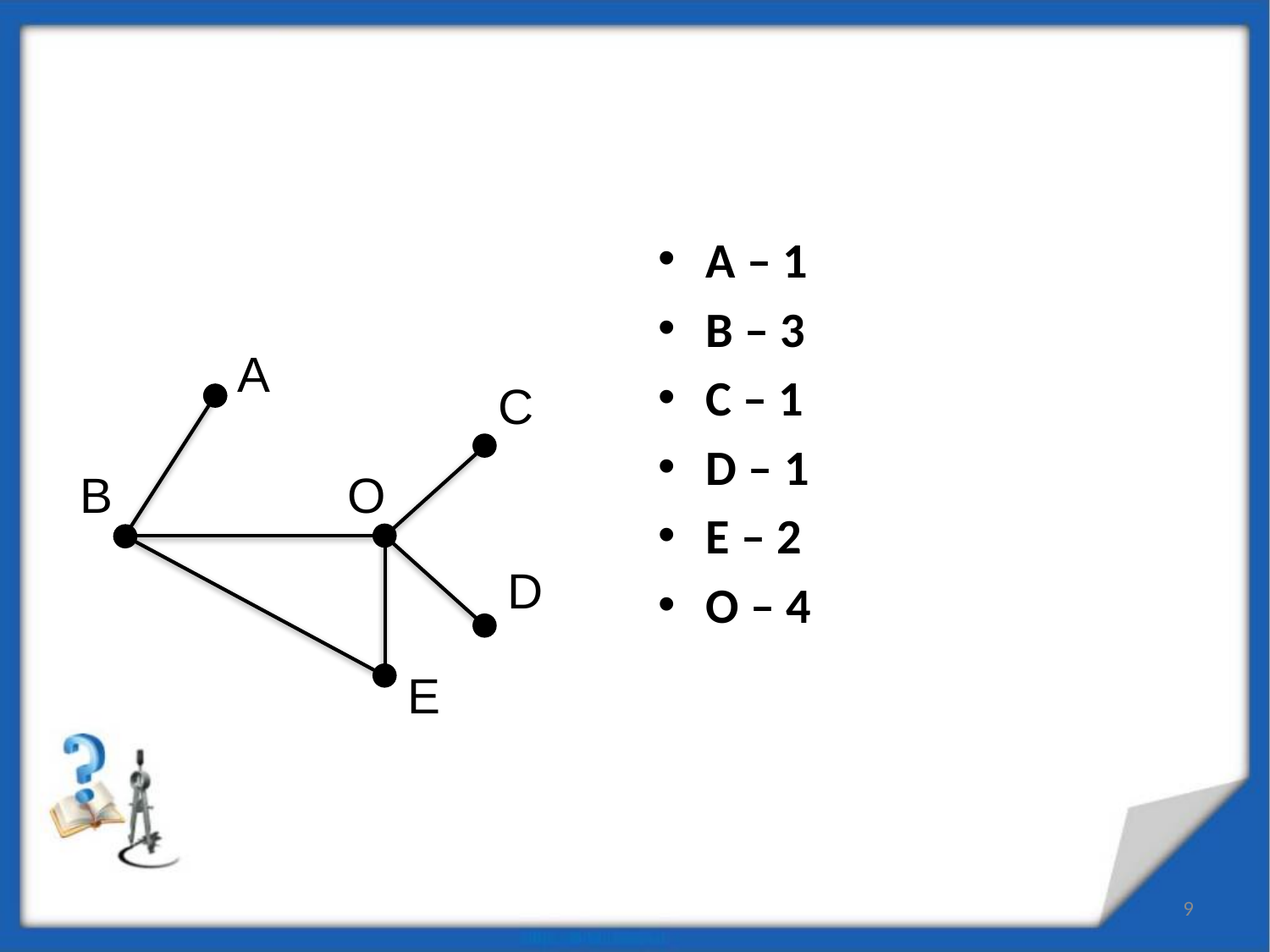

#

A – 1
B – 3
C – 1
D – 1
E – 2
O – 4
A
C

B
O
D
E
9